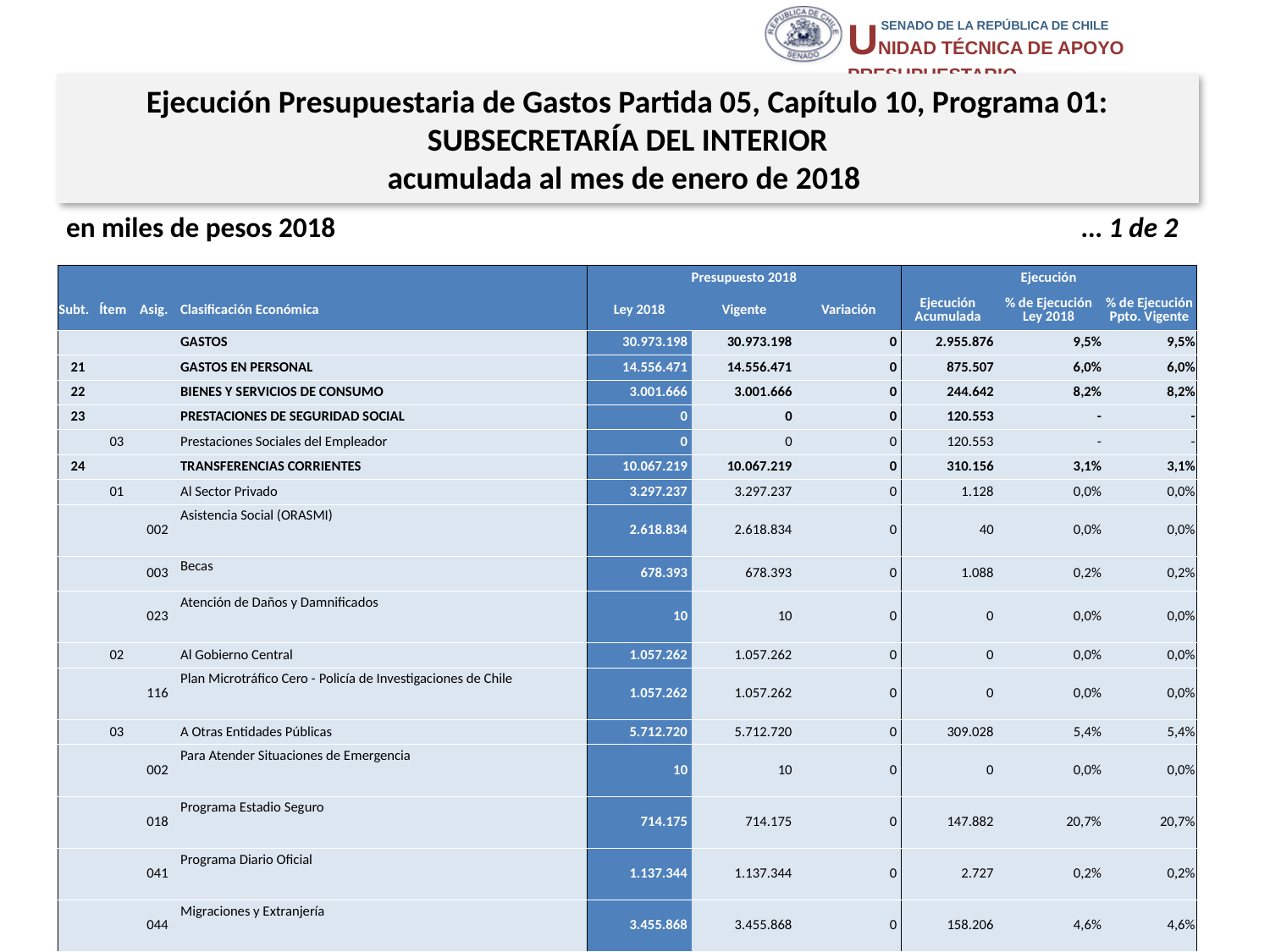

Ejecución Presupuestaria de Gastos Partida 05, Capítulo 10, Programa 01:
SUBSECRETARÍA DEL INTERIOR
acumulada al mes de enero de 2018
en miles de pesos 2018					                    … 1 de 2
|  |  |  |  | Presupuesto 2018 |  |  | Ejecución |  |  |
| --- | --- | --- | --- | --- | --- | --- | --- | --- | --- |
| Subt. | Ítem | Asig. | Clasificación Económica | Ley 2018 | Vigente | Variación | Ejecución Acumulada | % de Ejecución Ley 2018 | % de Ejecución Ppto. Vigente |
|  |  |  | GASTOS | 30.973.198 | 30.973.198 | 0 | 2.955.876 | 9,5% | 9,5% |
| 21 |  |  | GASTOS EN PERSONAL | 14.556.471 | 14.556.471 | 0 | 875.507 | 6,0% | 6,0% |
| 22 |  |  | BIENES Y SERVICIOS DE CONSUMO | 3.001.666 | 3.001.666 | 0 | 244.642 | 8,2% | 8,2% |
| 23 |  |  | PRESTACIONES DE SEGURIDAD SOCIAL | 0 | 0 | 0 | 120.553 | - | - |
|  | 03 |  | Prestaciones Sociales del Empleador | 0 | 0 | 0 | 120.553 | - | - |
| 24 |  |  | TRANSFERENCIAS CORRIENTES | 10.067.219 | 10.067.219 | 0 | 310.156 | 3,1% | 3,1% |
|  | 01 |  | Al Sector Privado | 3.297.237 | 3.297.237 | 0 | 1.128 | 0,0% | 0,0% |
|  |  | 002 | Asistencia Social (ORASMI) | 2.618.834 | 2.618.834 | 0 | 40 | 0,0% | 0,0% |
|  |  | 003 | Becas | 678.393 | 678.393 | 0 | 1.088 | 0,2% | 0,2% |
|  |  | 023 | Atención de Daños y Damnificados | 10 | 10 | 0 | 0 | 0,0% | 0,0% |
|  | 02 |  | Al Gobierno Central | 1.057.262 | 1.057.262 | 0 | 0 | 0,0% | 0,0% |
|  |  | 116 | Plan Microtráfico Cero - Policía de Investigaciones de Chile | 1.057.262 | 1.057.262 | 0 | 0 | 0,0% | 0,0% |
|  | 03 |  | A Otras Entidades Públicas | 5.712.720 | 5.712.720 | 0 | 309.028 | 5,4% | 5,4% |
|  |  | 002 | Para Atender Situaciones de Emergencia | 10 | 10 | 0 | 0 | 0,0% | 0,0% |
|  |  | 018 | Programa Estadio Seguro | 714.175 | 714.175 | 0 | 147.882 | 20,7% | 20,7% |
|  |  | 041 | Programa Diario Oficial | 1.137.344 | 1.137.344 | 0 | 2.727 | 0,2% | 0,2% |
|  |  | 044 | Migraciones y Extranjería | 3.455.868 | 3.455.868 | 0 | 158.206 | 4,6% | 4,6% |
|  |  | 052 | Observatorio de Riesgos Socionaturales | 102.600 | 102.600 | 0 | 0 | 0,0% | 0,0% |
|  |  | 053 | Programa de Seguimiento de Causas Judiciales | 200.123 | 200.123 | 0 | 213 | 0,1% | 0,1% |
|  |  | 054 | Plan Nacional de Acción contra la Trata de Personas | 102.600 | 102.600 | 0 | 0 | 0,0% | 0,0% |
| 25 |  |  | INTEGROS AL FISCO | 313.532 | 313.532 | 0 | 0 | 0,0% | 0,0% |
|  | 01 |  | Impuestos | 313.532 | 313.532 | 0 | 0 | 0,0% | 0,0% |
20